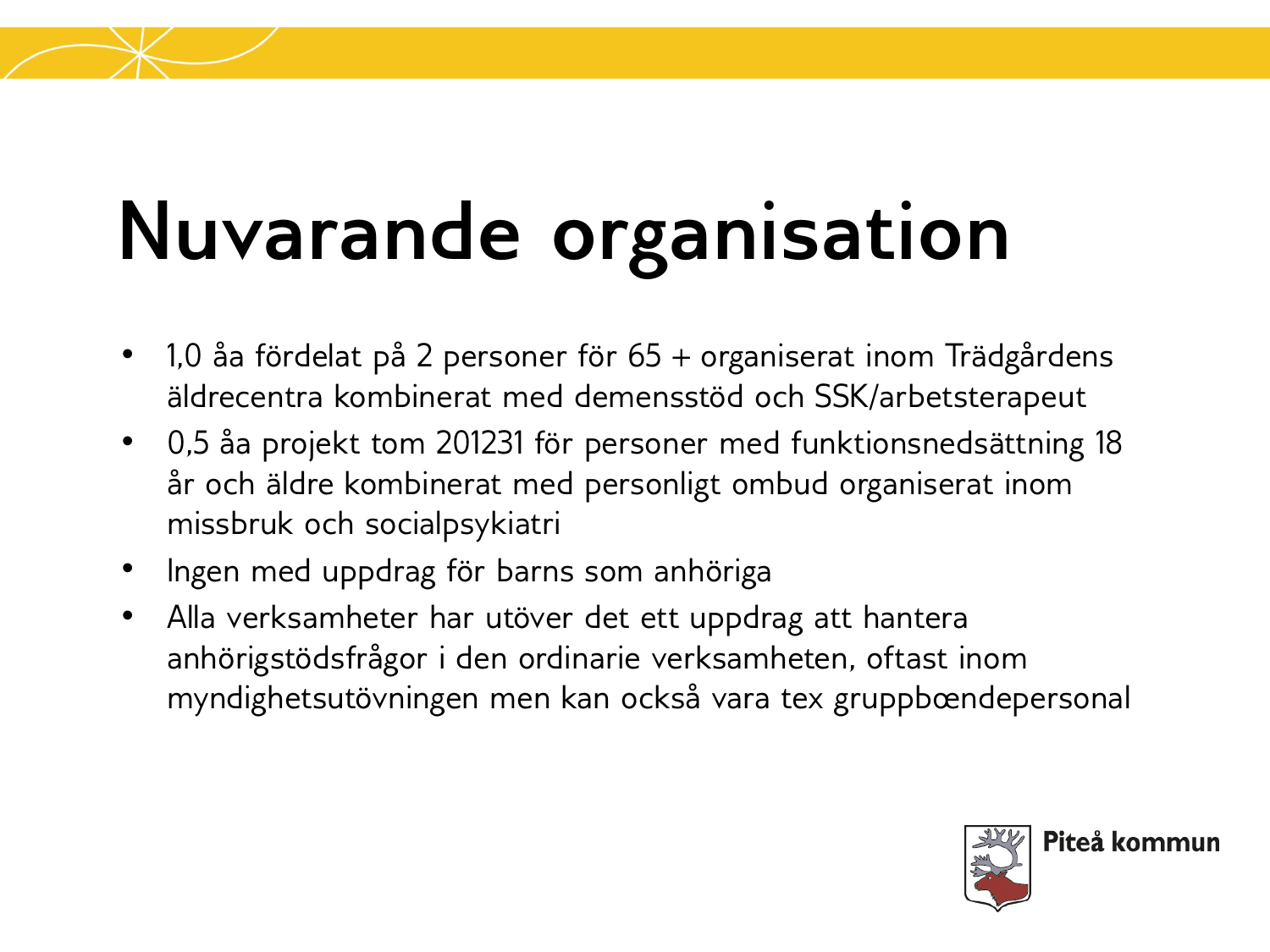

# Nuvarande organisation
1,0 åa fördelat på 2 personer för 65 + organiserat inom Trädgårdens äldrecentra kombinerat med demensstöd och SSK/arbetsterapeut
0,5 åa projekt tom 201231 för personer med funktionsnedsättning 18 år och äldre kombinerat med personligt ombud organiserat inom missbruk och socialpsykiatri
Ingen med uppdrag för barns som anhöriga
Alla verksamheter har utöver det ett uppdrag att hantera anhörigstödsfrågor i den ordinarie verksamheten, oftast inom myndighetsutövningen men kan också vara tex gruppboendepersonal